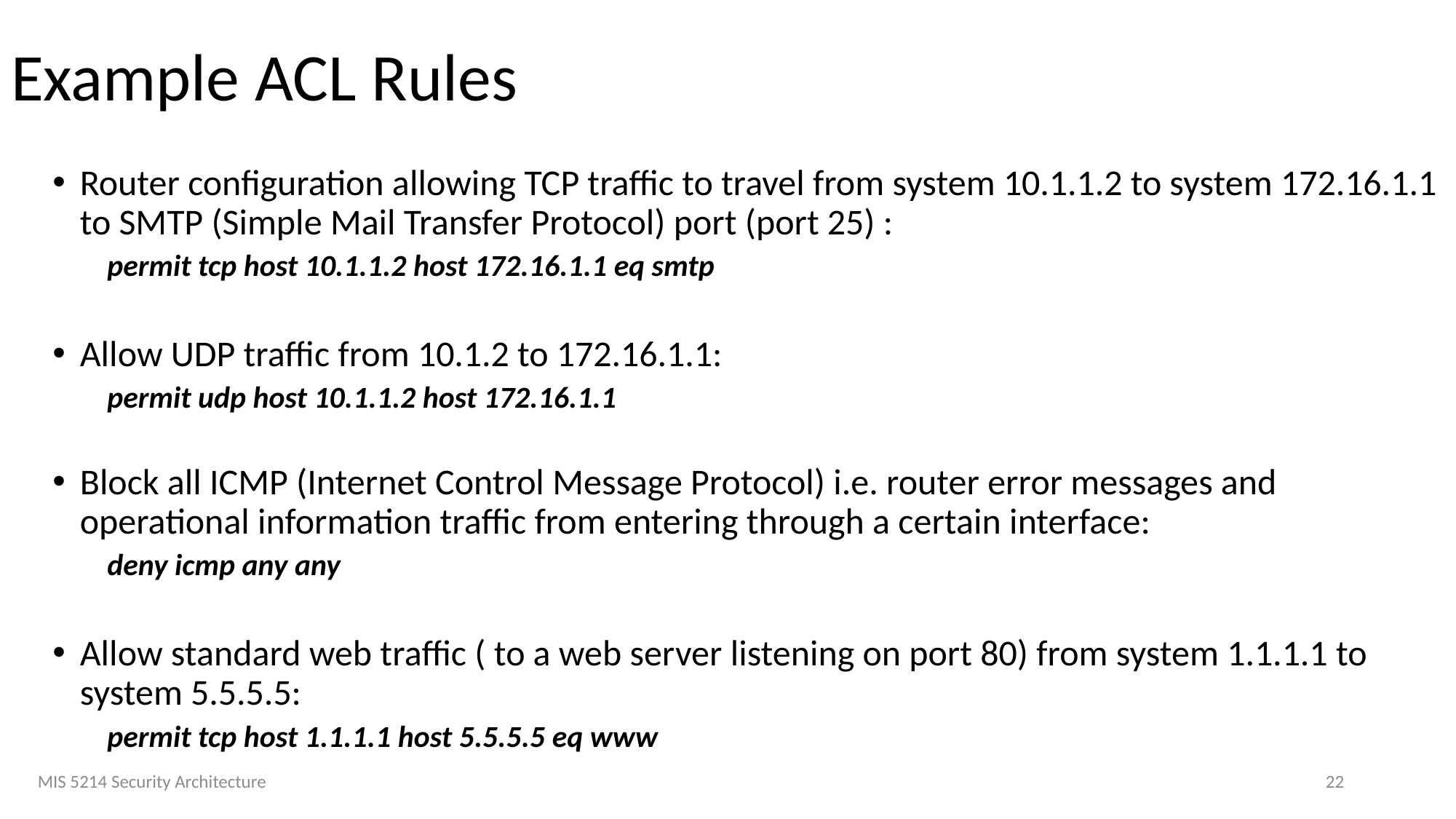

# Example ACL Rules
Router configuration allowing TCP traffic to travel from system 10.1.1.2 to system 172.16.1.1 to SMTP (Simple Mail Transfer Protocol) port (port 25) :
permit tcp host 10.1.1.2 host 172.16.1.1 eq smtp

Allow UDP traffic from 10.1.2 to 172.16.1.1:
permit udp host 10.1.1.2 host 172.16.1.1

Block all ICMP (Internet Control Message Protocol) i.e. router error messages and operational information traffic from entering through a certain interface:
deny icmp any any

Allow standard web traffic ( to a web server listening on port 80) from system 1.1.1.1 to system 5.5.5.5:
permit tcp host 1.1.1.1 host 5.5.5.5 eq www

MIS 5214 Security Architecture
22